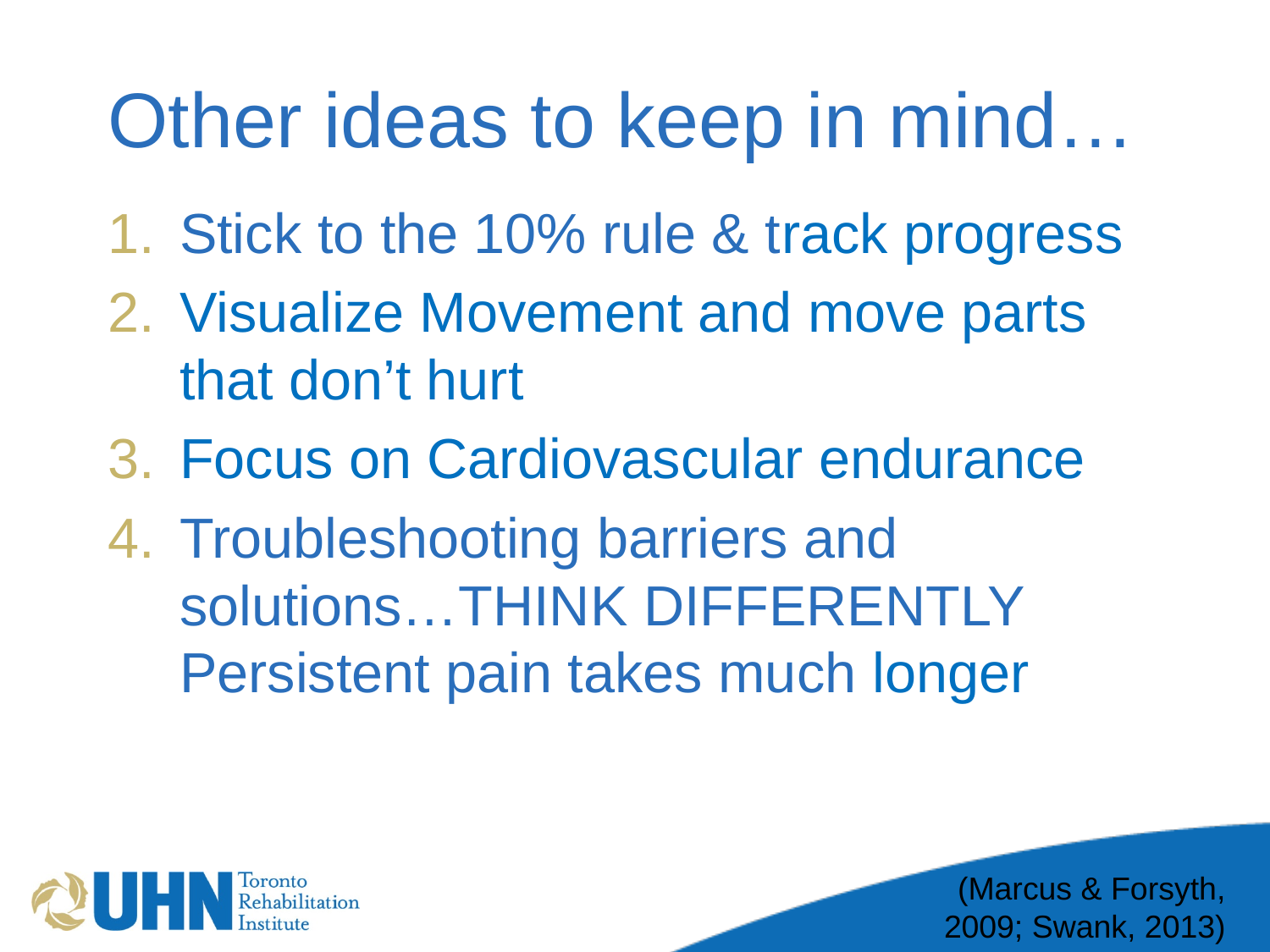

# Other ideas to keep in mind…
Stick to the 10% rule & track progress
Visualize Movement and move parts that don’t hurt
Focus on Cardiovascular endurance
Troubleshooting barriers and solutions…THINK DIFFERENTLY Persistent pain takes much longer

(Marcus & Forsyth, 2009; Swank, 2013)